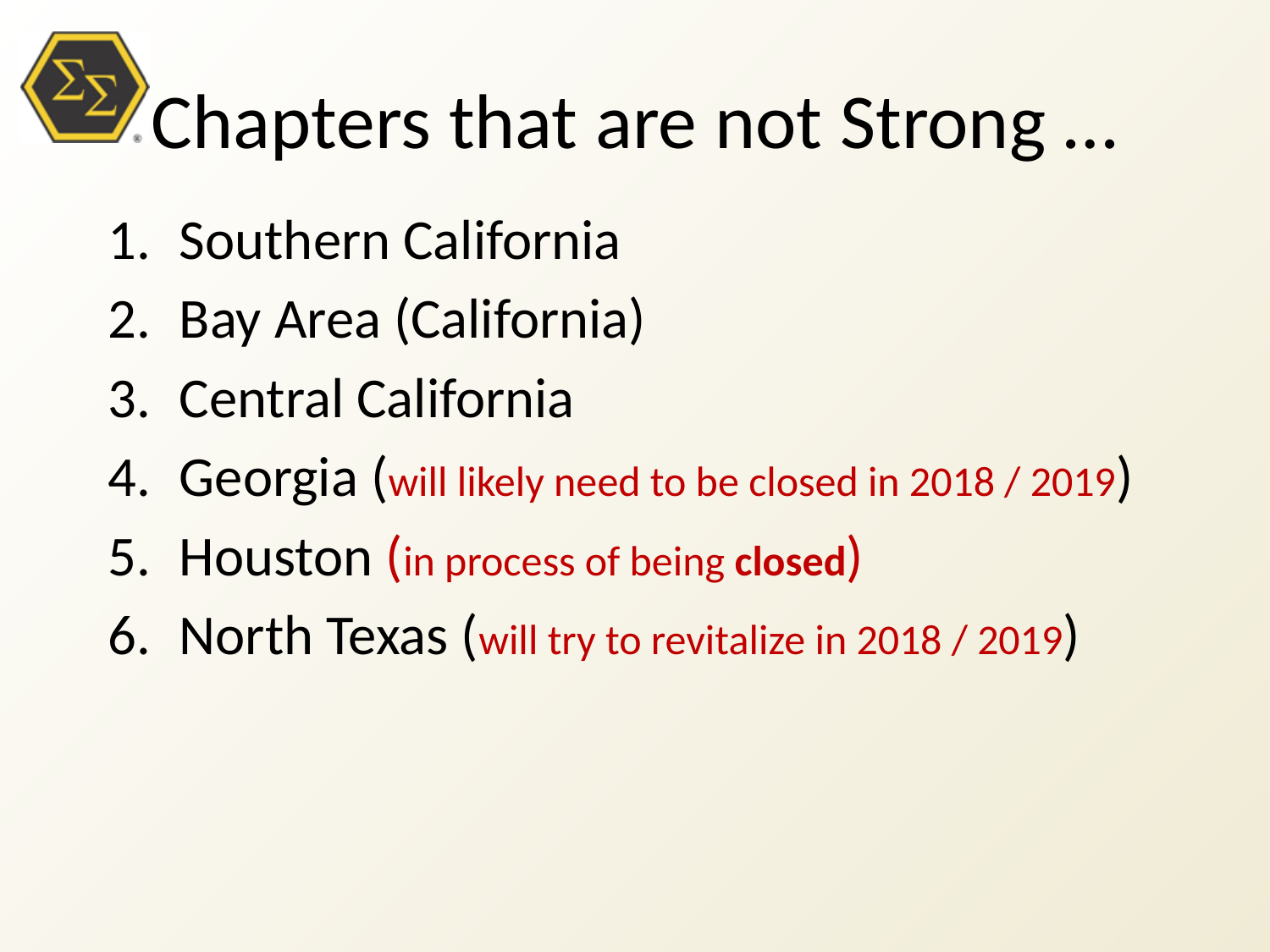

# Chapters that are not Strong …
Southern California
Bay Area (California)
Central California
Georgia (will likely need to be closed in 2018 / 2019)
Houston (in process of being closed)
North Texas (will try to revitalize in 2018 / 2019)